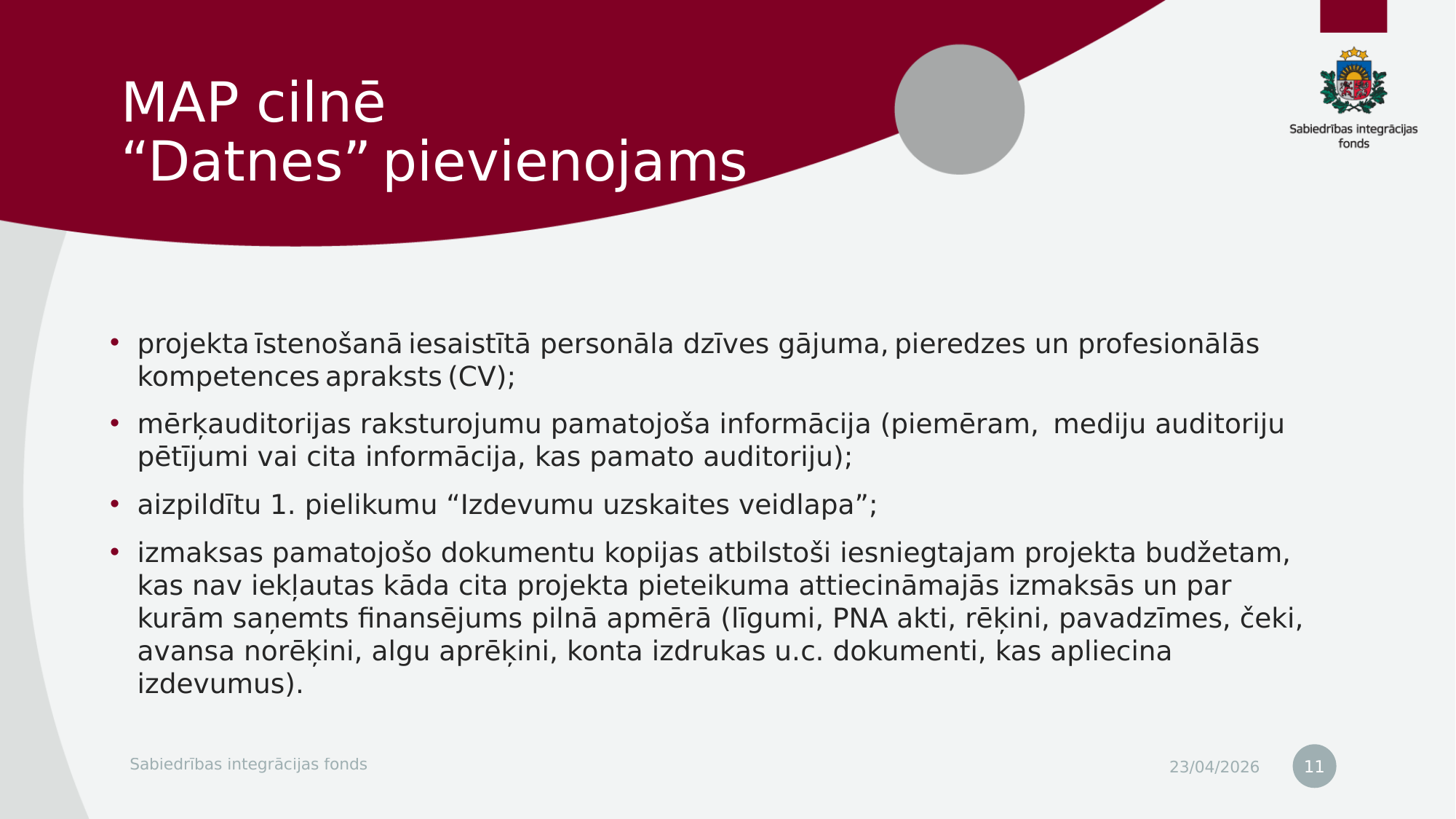

# MAP cilnē “Datnes” pievienojams
projekta īstenošanā iesaistītā personāla dzīves gājuma, pieredzes un profesionālās kompetences apraksts (CV);
mērķauditorijas raksturojumu pamatojoša informācija (piemēram,  mediju auditoriju pētījumi vai cita informācija, kas pamato auditoriju);
aizpildītu 1. pielikumu “Izdevumu uzskaites veidlapa”;
izmaksas pamatojošo dokumentu kopijas atbilstoši iesniegtajam projekta budžetam, kas nav iekļautas kāda cita projekta pieteikuma attiecināmajās izmaksās un par kurām saņemts finansējums pilnā apmērā (līgumi, PNA akti, rēķini, pavadzīmes, čeki, avansa norēķini, algu aprēķini, konta izdrukas u.c. dokumenti, kas apliecina izdevumus).

11
Sabiedrības integrācijas fonds
23/04/2026